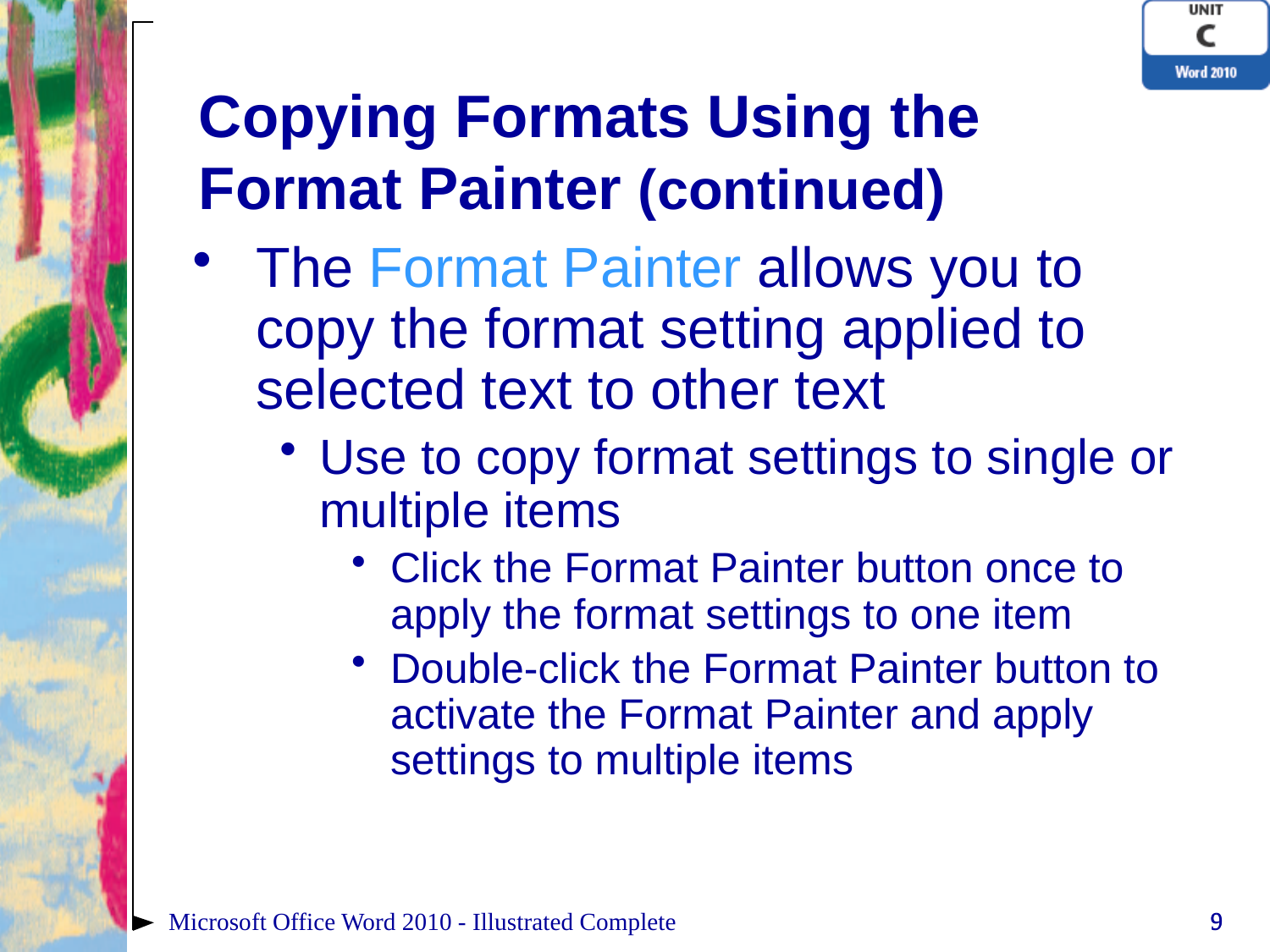

# Copying Formats Using the Format Painter (continued)
The Format Painter allows you to copy the format setting applied to selected text to other text
Use to copy format settings to single or multiple items
Click the Format Painter button once to apply the format settings to one item
Double-click the Format Painter button to activate the Format Painter and apply settings to multiple items
Microsoft Office Word 2010 - Illustrated Complete
9
9